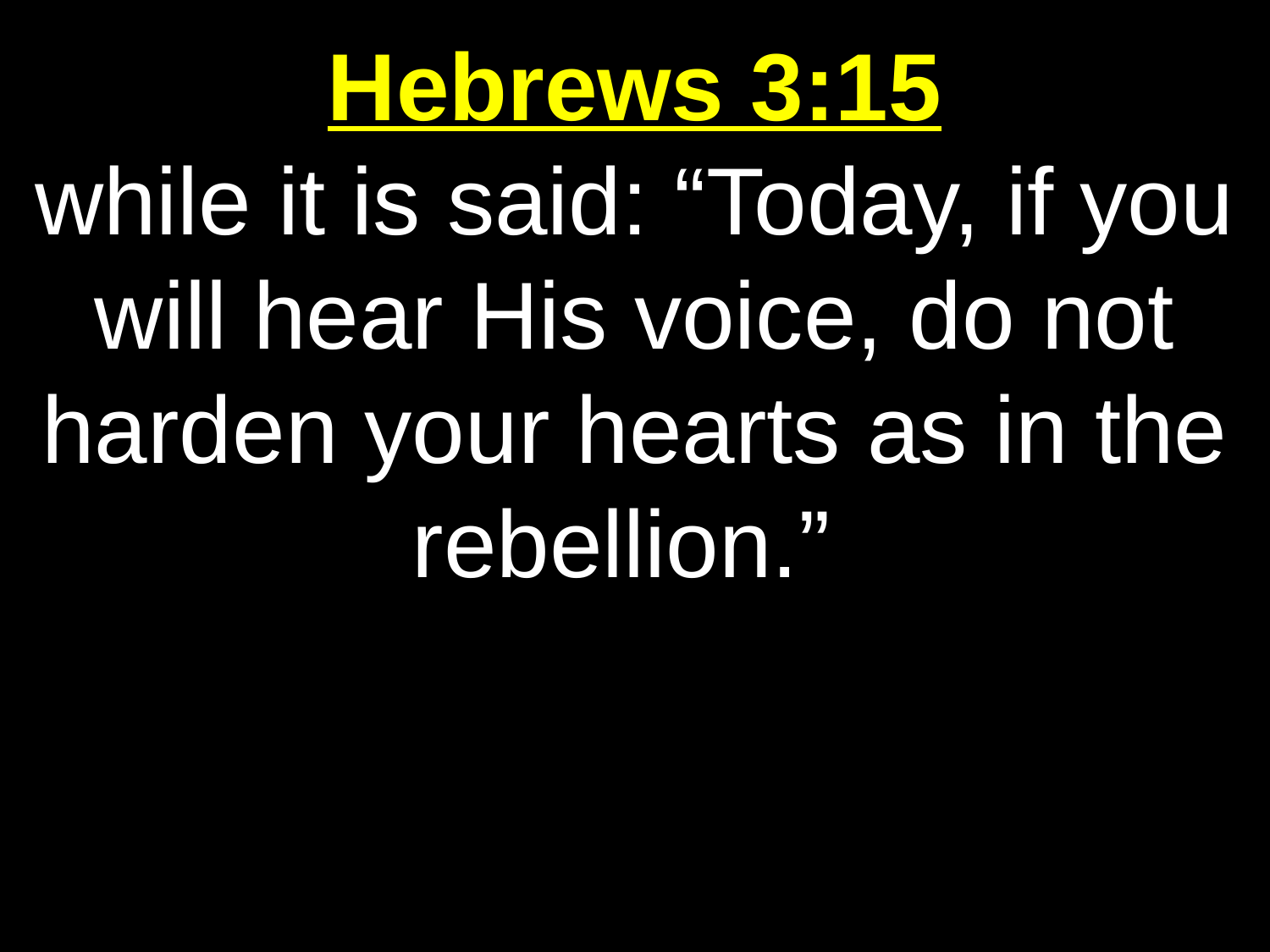

Hebrews 3:15
while it is said: “Today, if you will hear His voice, do not harden your hearts as in the rebellion.”